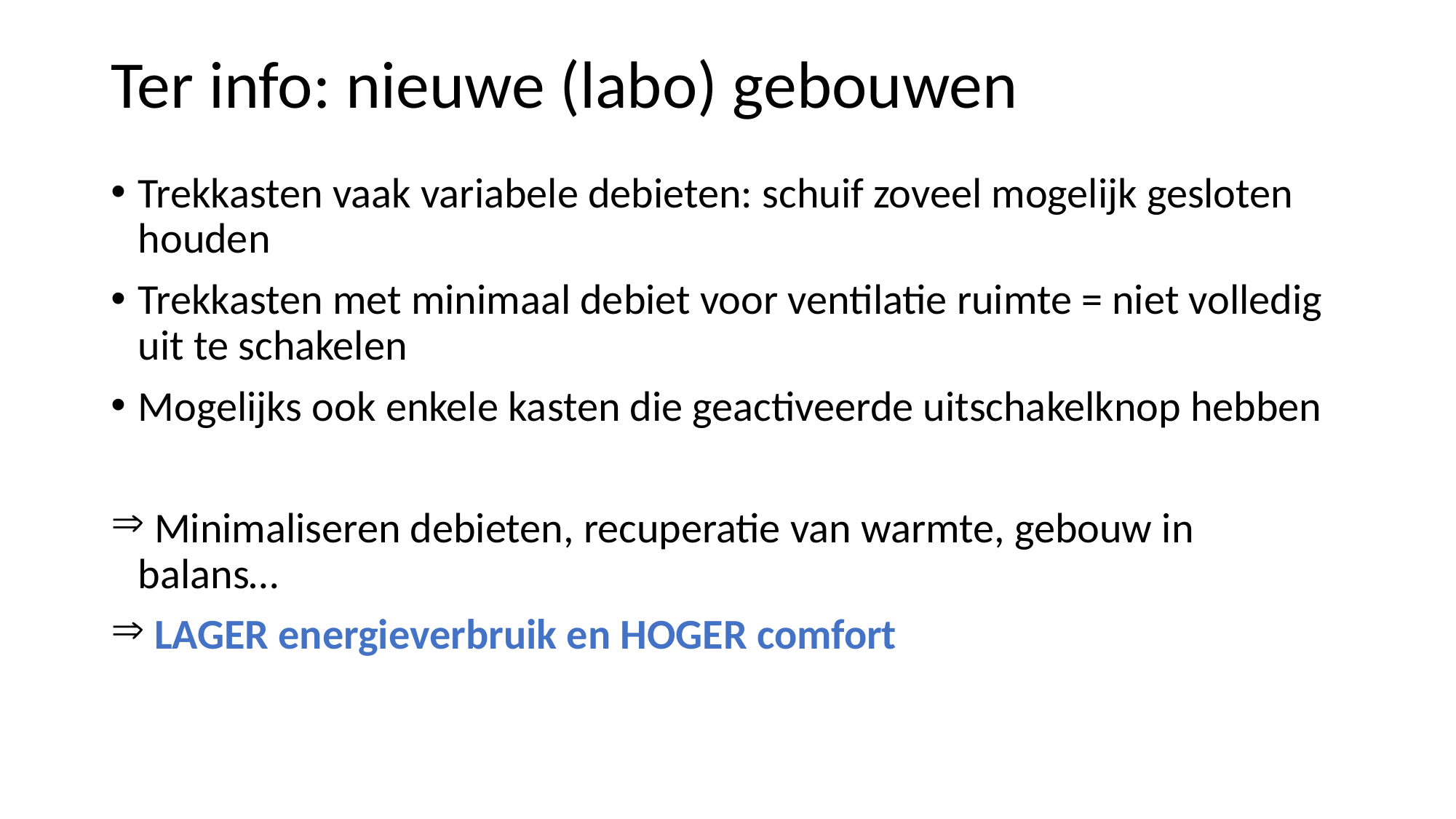

# Ter info: nieuwe (labo) gebouwen
Trekkasten vaak variabele debieten: schuif zoveel mogelijk gesloten houden
Trekkasten met minimaal debiet voor ventilatie ruimte = niet volledig uit te schakelen
Mogelijks ook enkele kasten die geactiveerde uitschakelknop hebben

 Minimaliseren debieten, recuperatie van warmte, gebouw in balans…
 LAGER energieverbruik en HOGER comfort